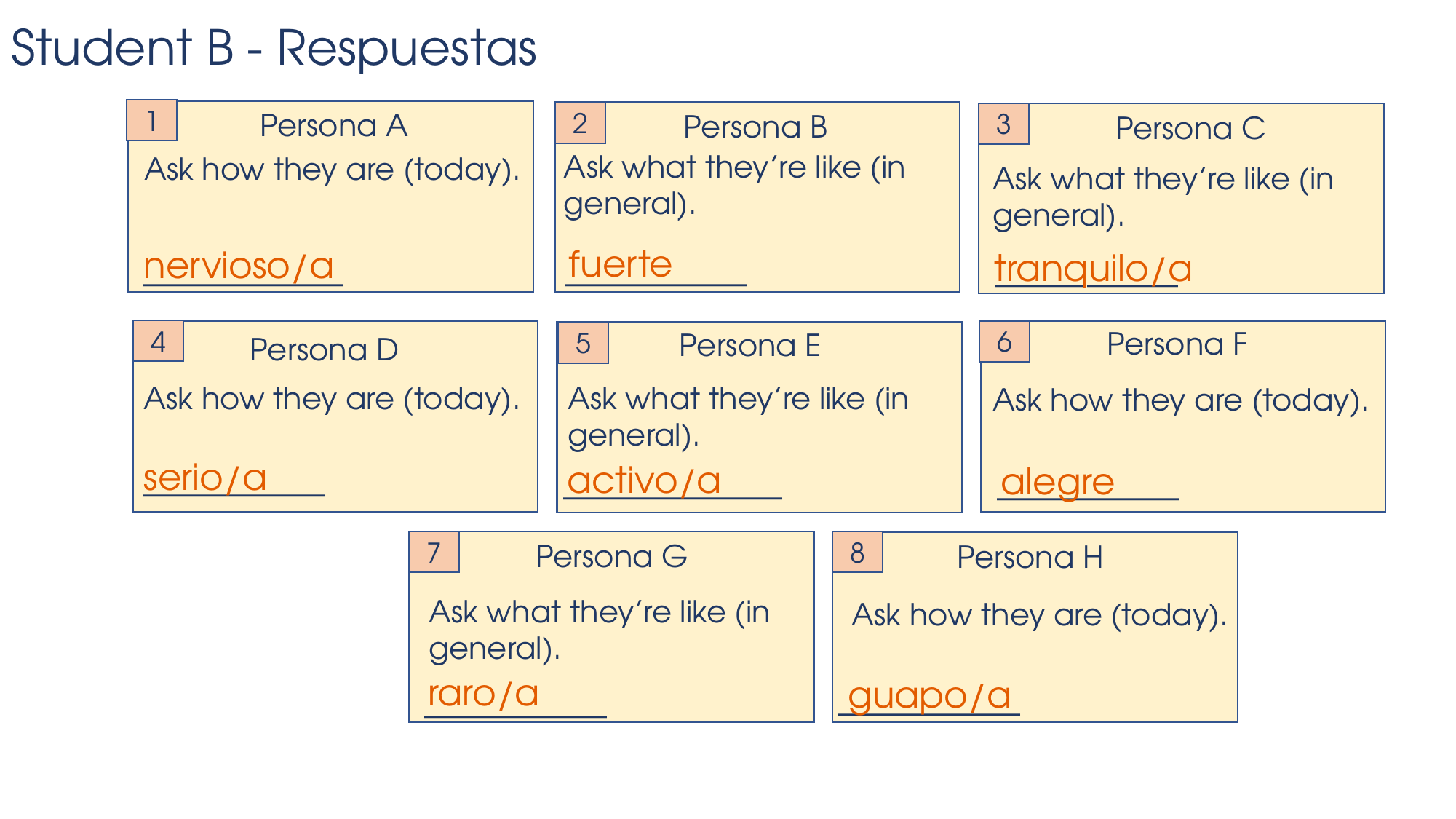

# Student B - Respuestas
Persona A
1
Persona B

Persona C

2
3

Ask what they’re like (in general).
Ask how they are (today).
Ask what they’re like (in general).
fuerte
nervioso/a
tranquilo/a
___________
__________
__________
Persona F
Persona E
4

6

5
Persona D
Ask how they are (today).
Ask what they’re like (in general).
Ask how they are (today).
serio/a
__________
activo/a
alegre
____________
__________
Persona G
Persona H

7
8

Ask what they’re like (in general).
Ask how they are (today).
raro/a
guapo/a
__________
__________